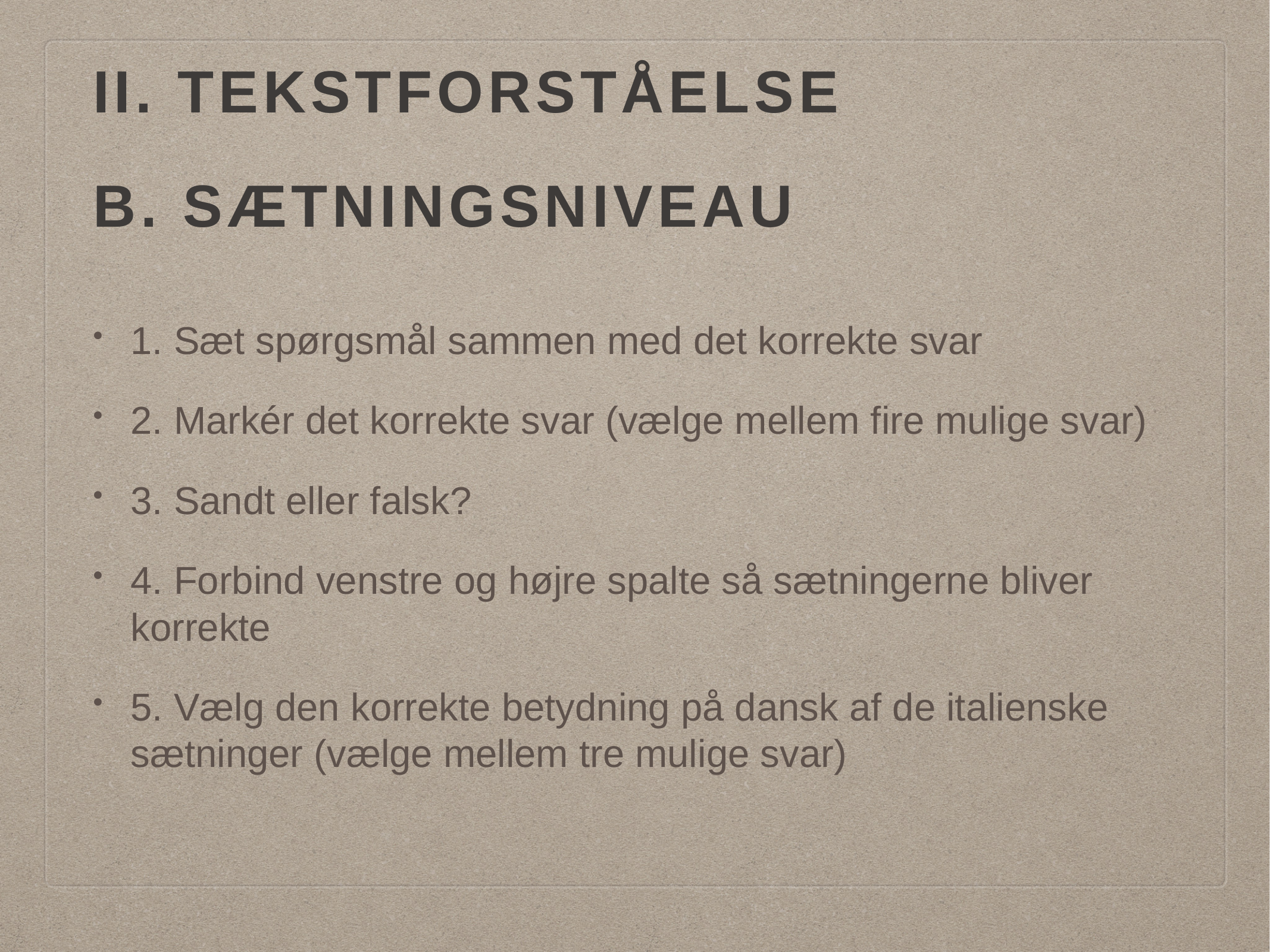

# II. Tekstforståelse
B. sætningsniveau
1. Sæt spørgsmål sammen med det korrekte svar
2. Markér det korrekte svar (vælge mellem fire mulige svar)
3. Sandt eller falsk?
4. Forbind venstre og højre spalte så sætningerne bliver korrekte
5. Vælg den korrekte betydning på dansk af de italienske sætninger (vælge mellem tre mulige svar)